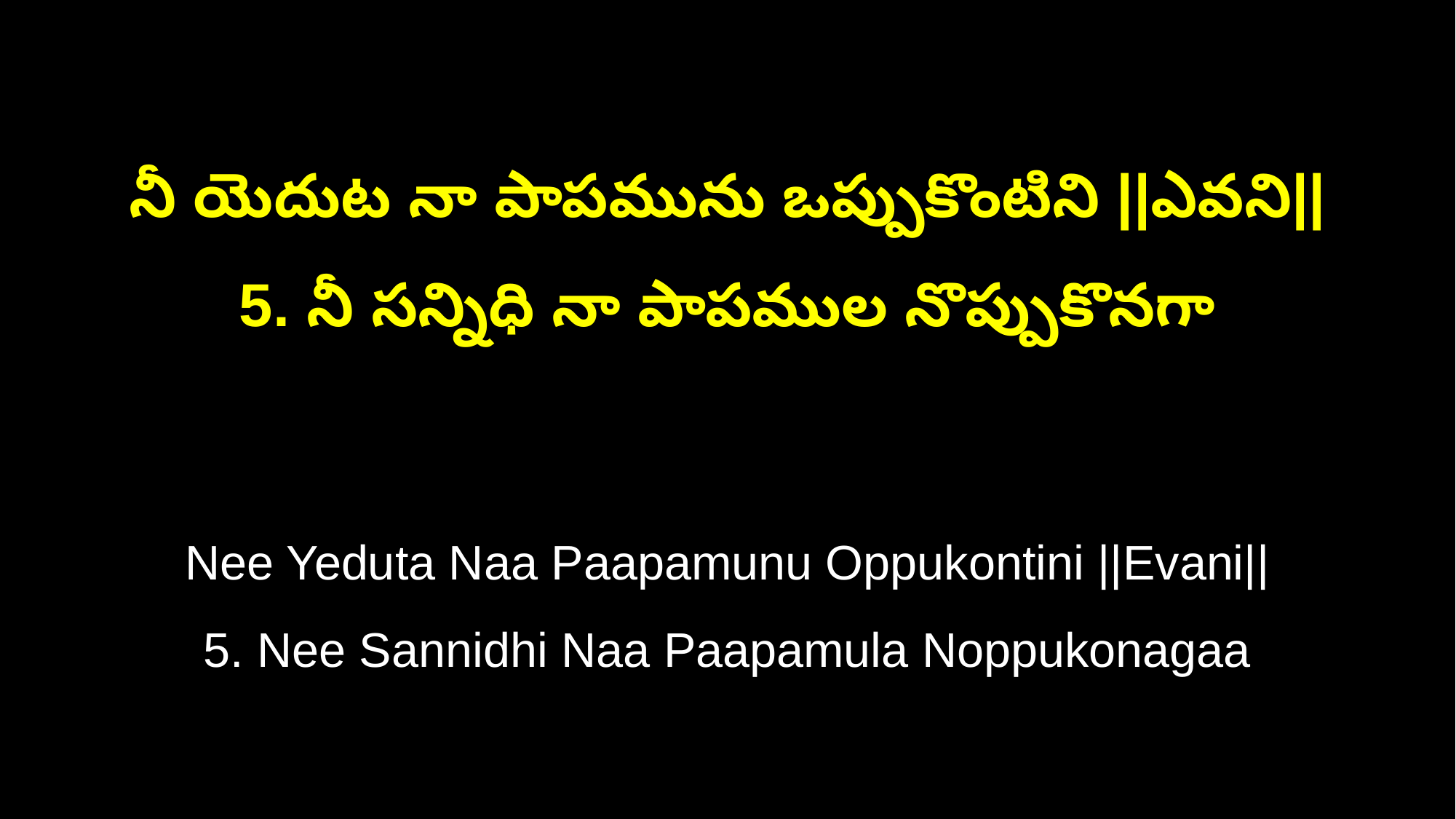

నీ యెదుట నా పాపమును ఒప్పుకొంటిని ||ఎవని||
5. నీ సన్నిధి నా పాపముల నొప్పుకొనగా
Nee Yeduta Naa Paapamunu Oppukontini ||Evani||
5. Nee Sannidhi Naa Paapamula Noppukonagaa